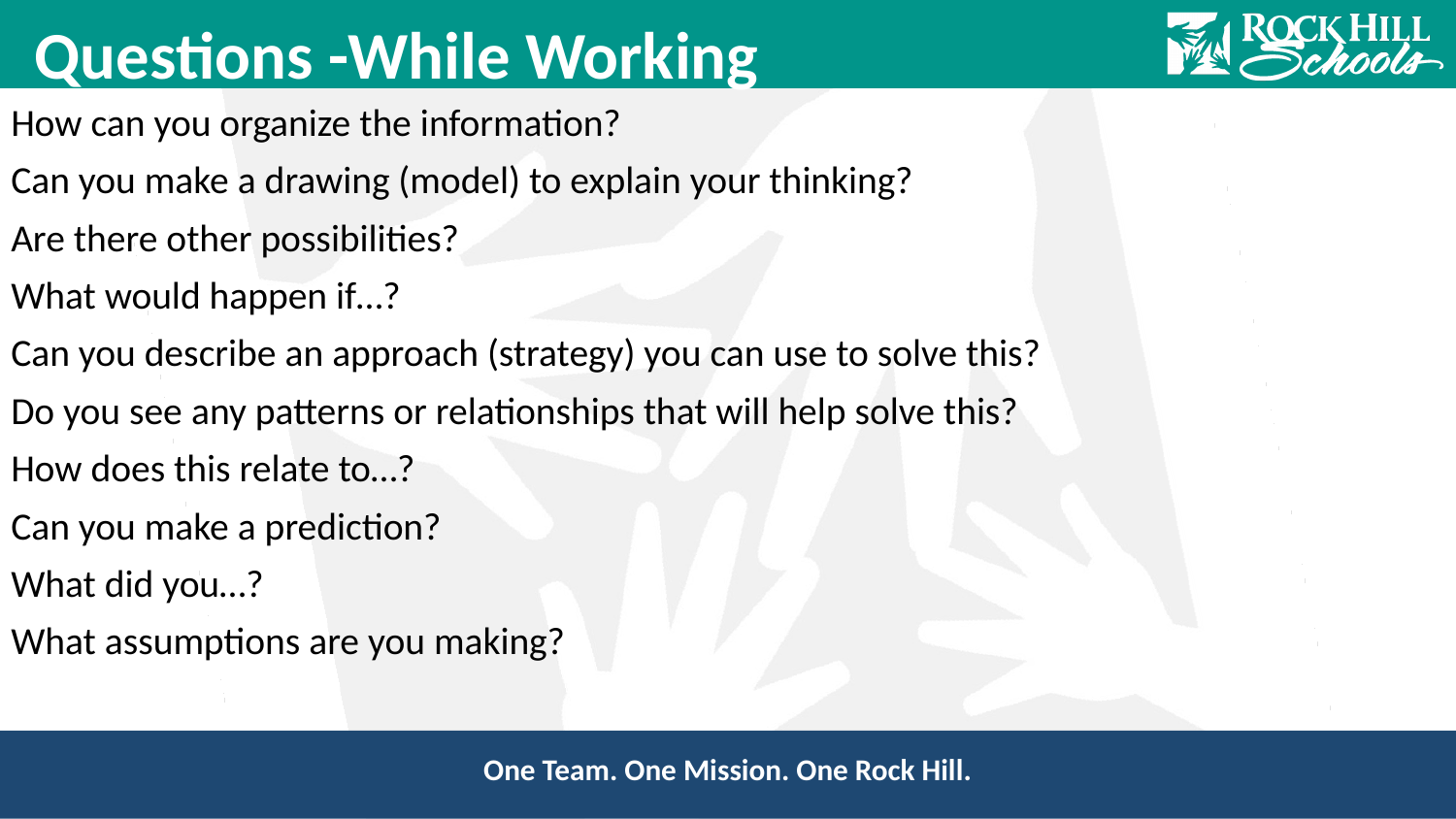

# Questions -While Working
How can you organize the information?
Can you make a drawing (model) to explain your thinking?
Are there other possibilities?
What would happen if…?
Can you describe an approach (strategy) you can use to solve this?
Do you see any patterns or relationships that will help solve this?
How does this relate to…?
Can you make a prediction?
What did you…?
What assumptions are you making?